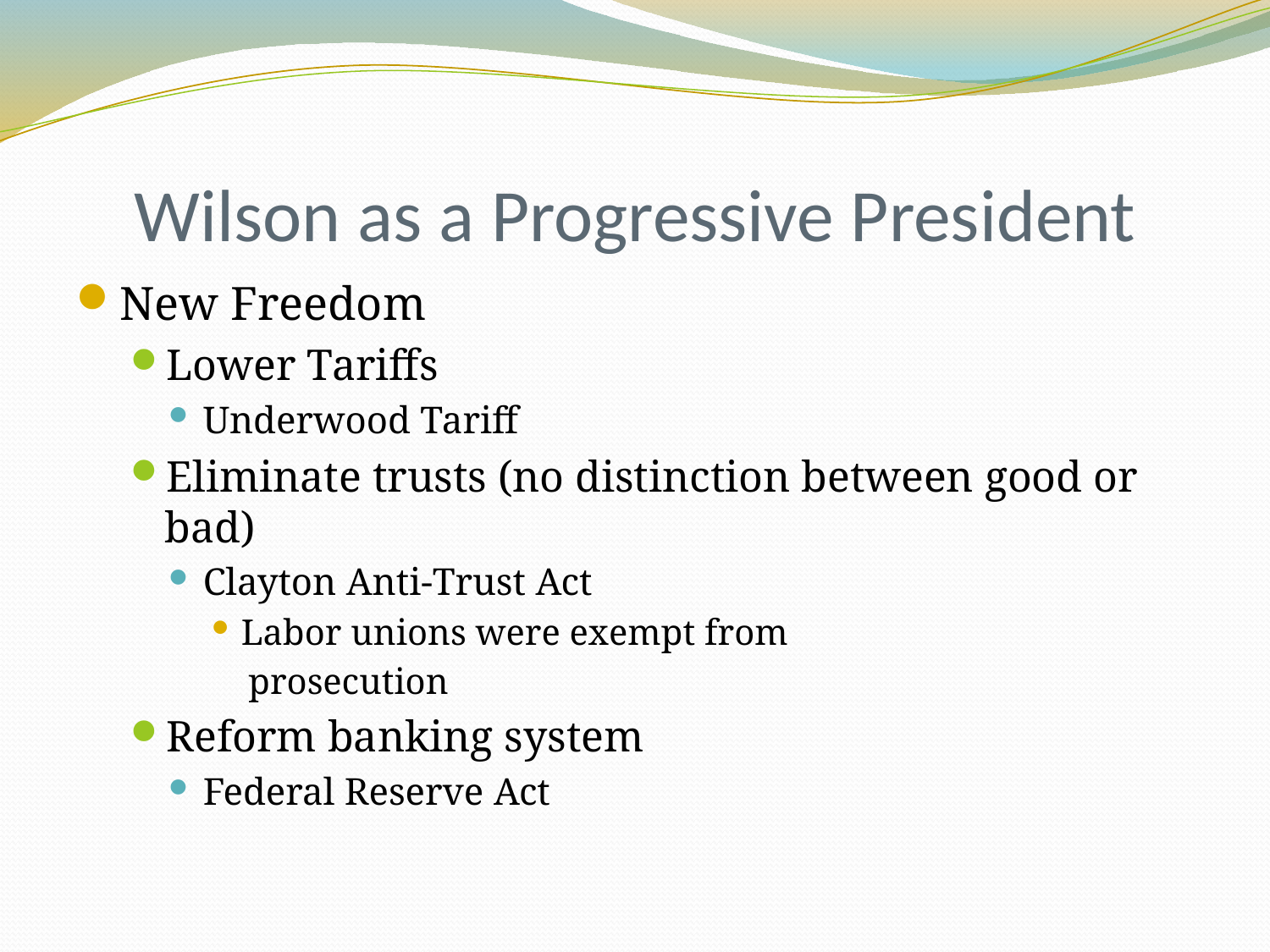

# Wilson as a Progressive President
New Freedom
Lower Tariffs
Underwood Tariff
Eliminate trusts (no distinction between good or bad)
Clayton Anti-Trust Act
Labor unions were exempt from
    prosecution
Reform banking system
Federal Reserve Act